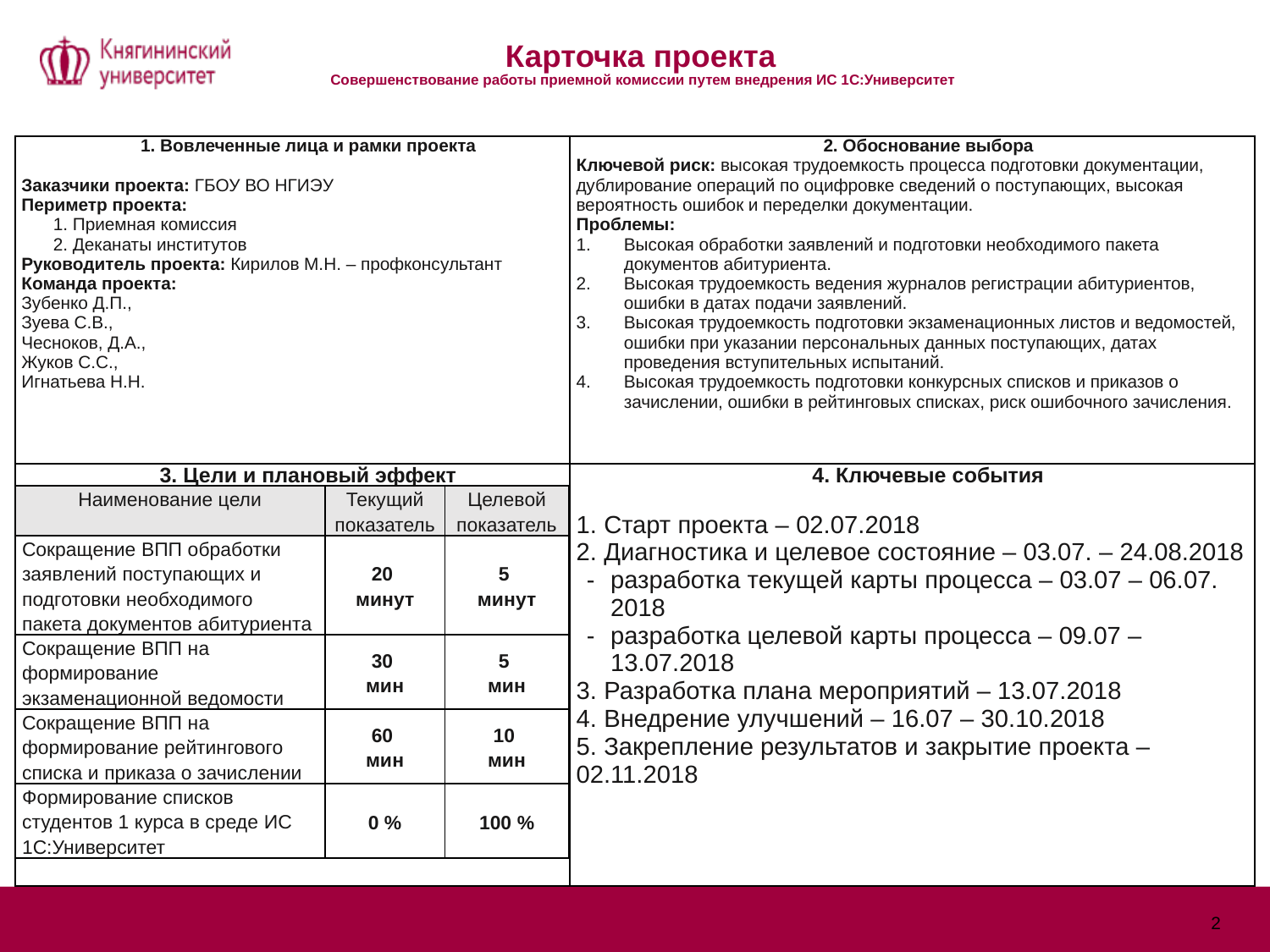

# Карточка проекта Совершенствование работы приемной комиссии путем внедрения ИС 1С:Университет
| 1. Вовлеченные лица и рамки проекта   Заказчики проекта: ГБОУ ВО НГИЭУ Периметр проекта: 1. Приемная комиссия 2. Деканаты институтов Руководитель проекта: Кирилов М.Н. – профконсультант Команда проекта: Зубенко Д.П., Зуева С.В., Чесноков, Д.А., Жуков С.С., Игнатьева Н.Н. | 2. Обоснование выбора Ключевой риск: высокая трудоемкость процесса подготовки документации, дублирование операций по оцифровке сведений о поступающих, высокая вероятность ошибок и переделки документации. Проблемы: Высокая обработки заявлений и подготовки необходимого пакета документов абитуриента. Высокая трудоемкость ведения журналов регистрации абитуриентов, ошибки в датах подачи заявлений. Высокая трудоемкость подготовки экзаменационных листов и ведомостей, ошибки при указании персональных данных поступающих, датах проведения вступительных испытаний. Высокая трудоемкость подготовки конкурсных списков и приказов о зачислении, ошибки в рейтинговых списках, риск ошибочного зачисления. |
| --- | --- |
| 3. Цели и плановый эффект | 4. Ключевые события   1. Старт проекта – 02.07.2018 2. Диагностика и целевое состояние – 03.07. – 24.08.2018 разработка текущей карты процесса – 03.07 – 06.07. 2018 разработка целевой карты процесса – 09.07 – 13.07.2018 3. Разработка плана мероприятий – 13.07.2018 4. Внедрение улучшений – 16.07 – 30.10.2018 5. Закрепление результатов и закрытие проекта – 02.11.2018 |
| Наименование цели | Текущий показатель | Целевой показатель |
| --- | --- | --- |
| Сокращение ВПП обработки заявлений поступающих и подготовки необходимого пакета документов абитуриента | 20 минут | 5 минут |
| Сокращение ВПП на формирование экзаменационной ведомости | 30 мин | 5 мин |
| Сокращение ВПП на формирование рейтингового списка и приказа о зачислении | 60 мин | 10 мин |
| Формирование списков студентов 1 курса в среде ИС 1С:Университет | 0 % | 100 % |